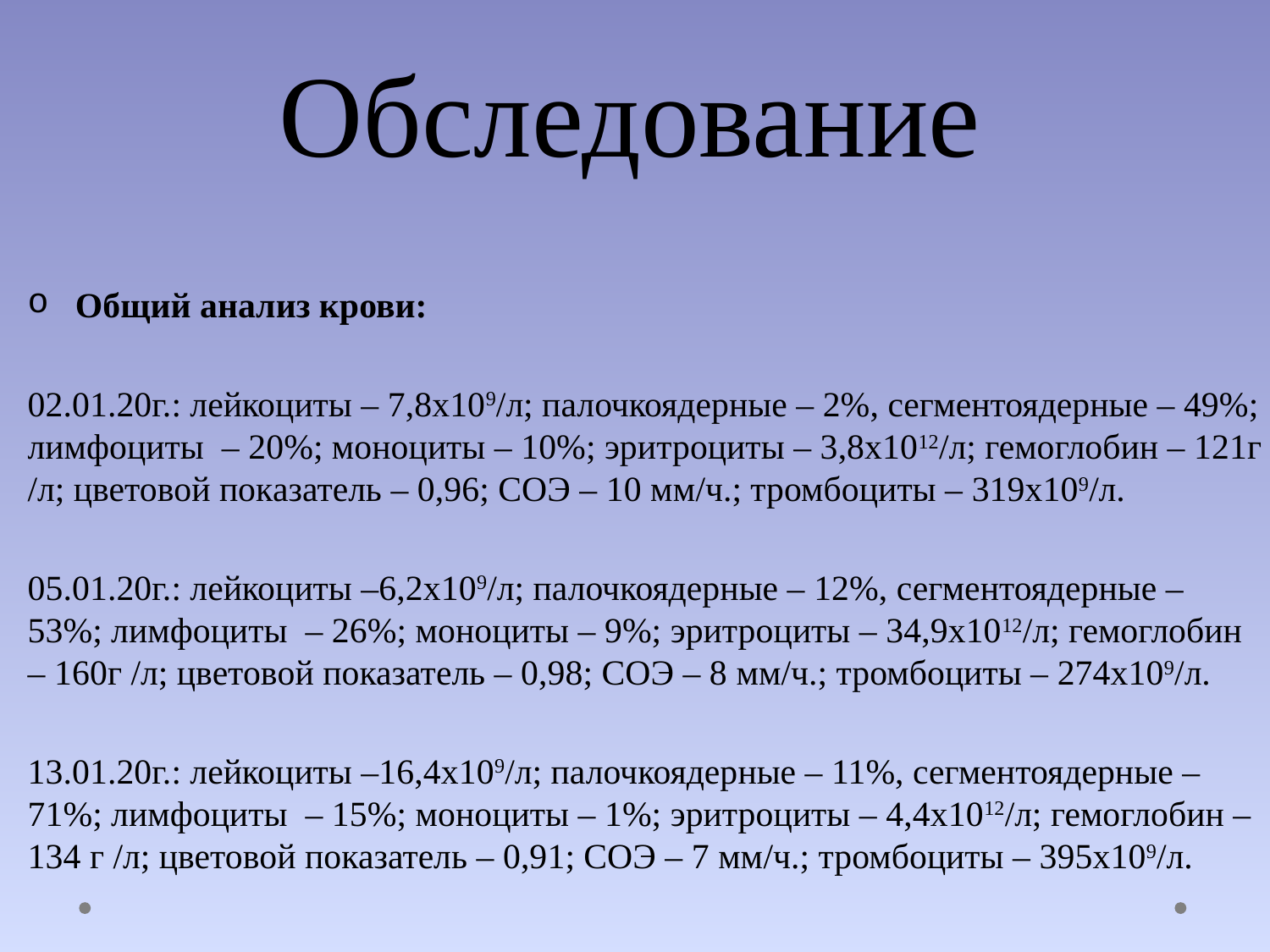

# Обследование
Общий анализ крови:

02.01.20г.: лейкоциты – 7,8х109/л; палочкоядерные – 2%, сегментоядерные – 49%; лимфоциты  – 20%; моноциты – 10%; эритроциты – 3,8х1012/л; гемоглобин – 121г /л; цветовой показатель – 0,96; СОЭ – 10 мм/ч.; тромбоциты – 319х109/л.

05.01.20г.: лейкоциты –6,2х109/л; палочкоядерные – 12%, сегментоядерные – 53%; лимфоциты  – 26%; моноциты – 9%; эритроциты – 34,9х1012/л; гемоглобин – 160г /л; цветовой показатель – 0,98; СОЭ – 8 мм/ч.; тромбоциты – 274х109/л.

13.01.20г.: лейкоциты –16,4х109/л; палочкоядерные – 11%, сегментоядерные – 71%; лимфоциты  – 15%; моноциты – 1%; эритроциты – 4,4х1012/л; гемоглобин – 134 г /л; цветовой показатель – 0,91; СОЭ – 7 мм/ч.; тромбоциты – 395х109/л.